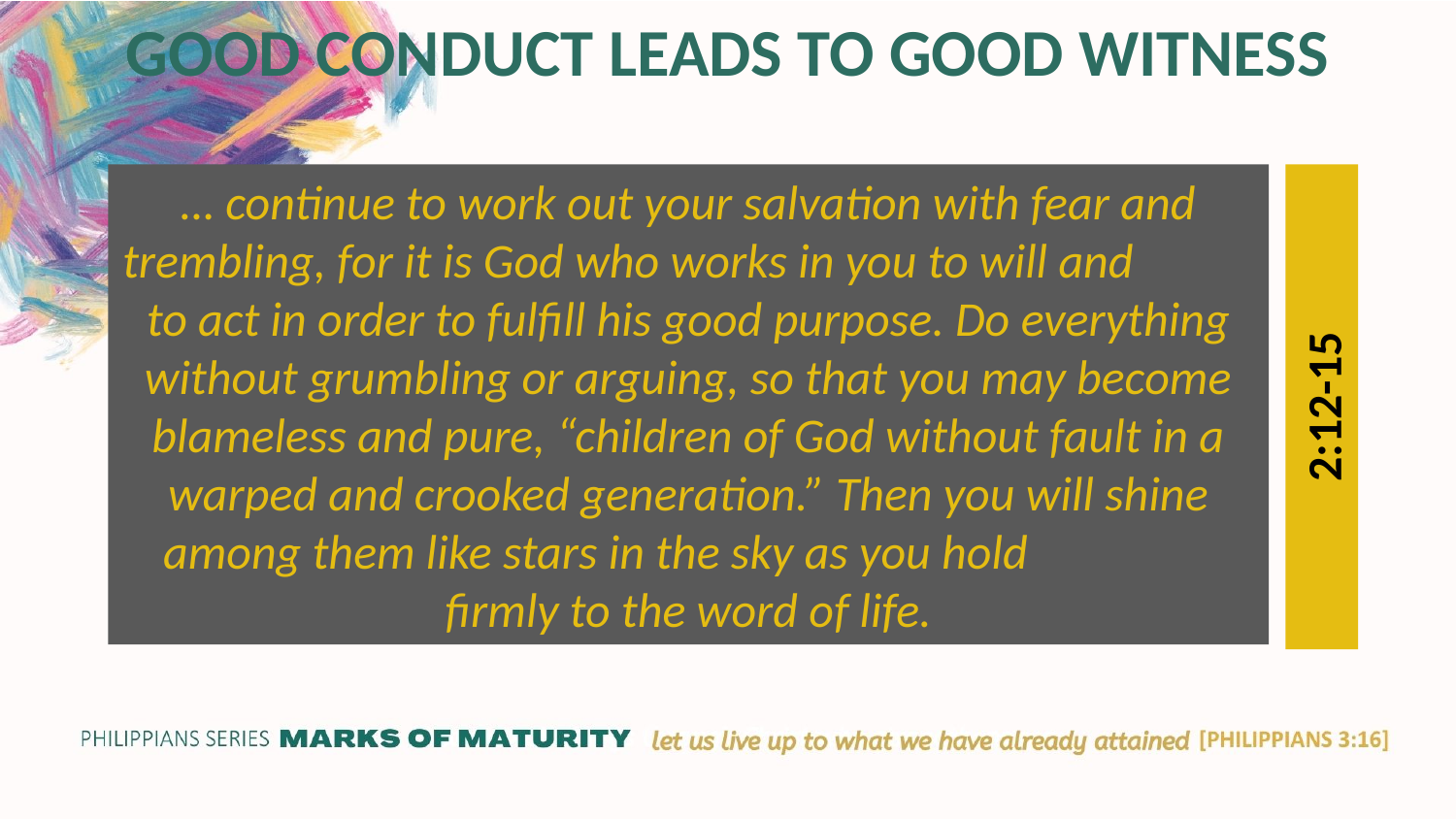

GOOD CONDUCT LEADS TO GOOD WITNESS
… continue to work out your salvation with fear and trembling, for it is God who works in you to will and            to act in order to fulfill his good purpose. Do everything without grumbling or arguing, so that you may become blameless and pure, “children of God without fault in a warped and crooked generation.” Then you will shine among them like stars in the sky as you hold                  firmly to the word of life.
2:12-15